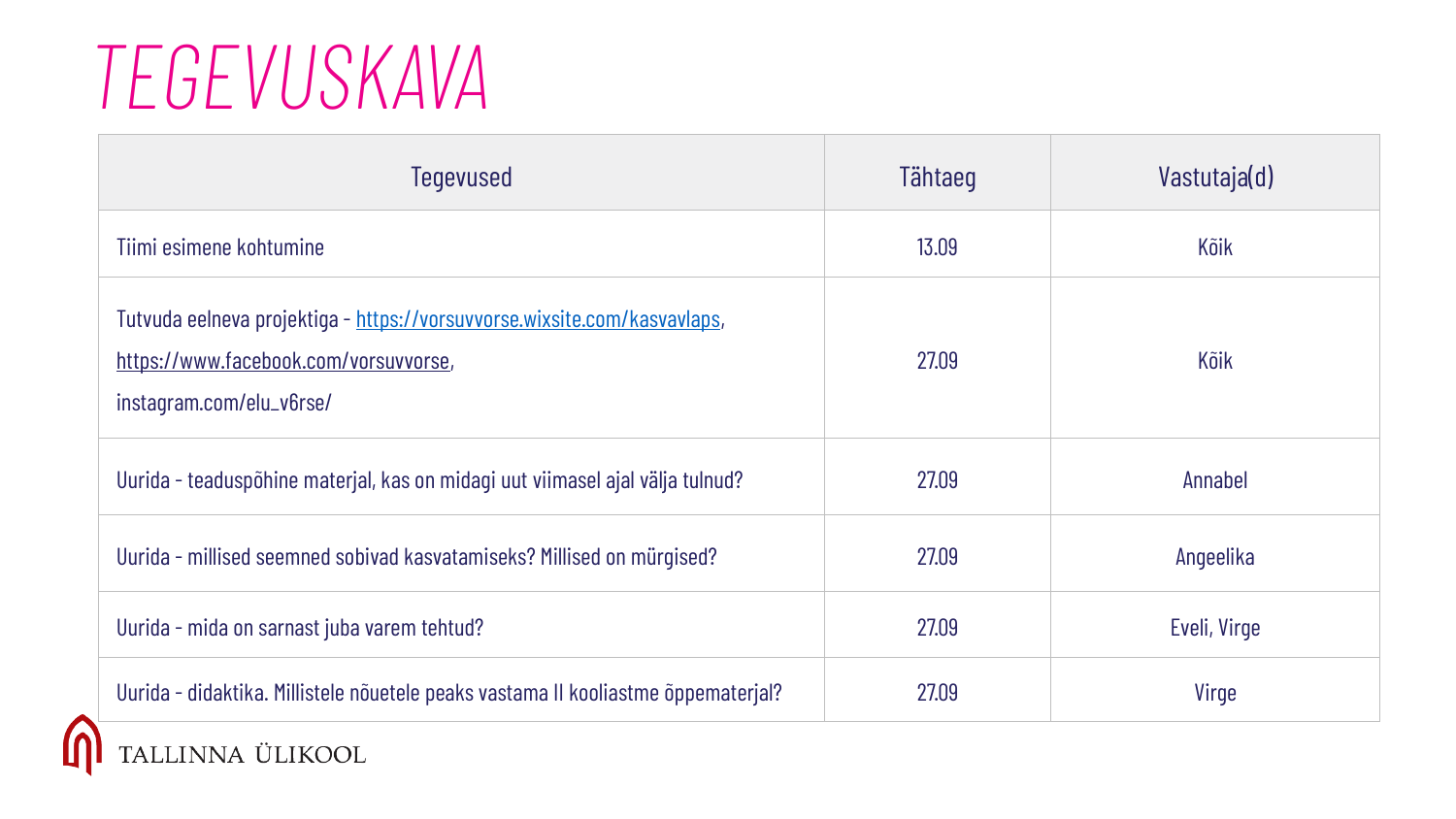

# TEGEVUSKAVA
| Tegevused | Tähtaeg | Vastutaja(d) |
| --- | --- | --- |
| Tiimi esimene kohtumine | 13.09 | Kõik |
| Tutvuda eelneva projektiga - https://vorsuvvorse.wixsite.com/kasvavlaps, https://www.facebook.com/vorsuvvorse, instagram.com/elu\_v6rse/ | 27.09 | Kõik |
| Uurida - teaduspõhine materjal, kas on midagi uut viimasel ajal välja tulnud? | 27.09 | Annabel |
| Uurida - millised seemned sobivad kasvatamiseks? Millised on mürgised? | 27.09 | Angeelika |
| Uurida - mida on sarnast juba varem tehtud? | 27.09 | Eveli, Virge |
| Uurida - didaktika. Millistele nõuetele peaks vastama II kooliastme õppematerjal? | 27.09 | Virge |